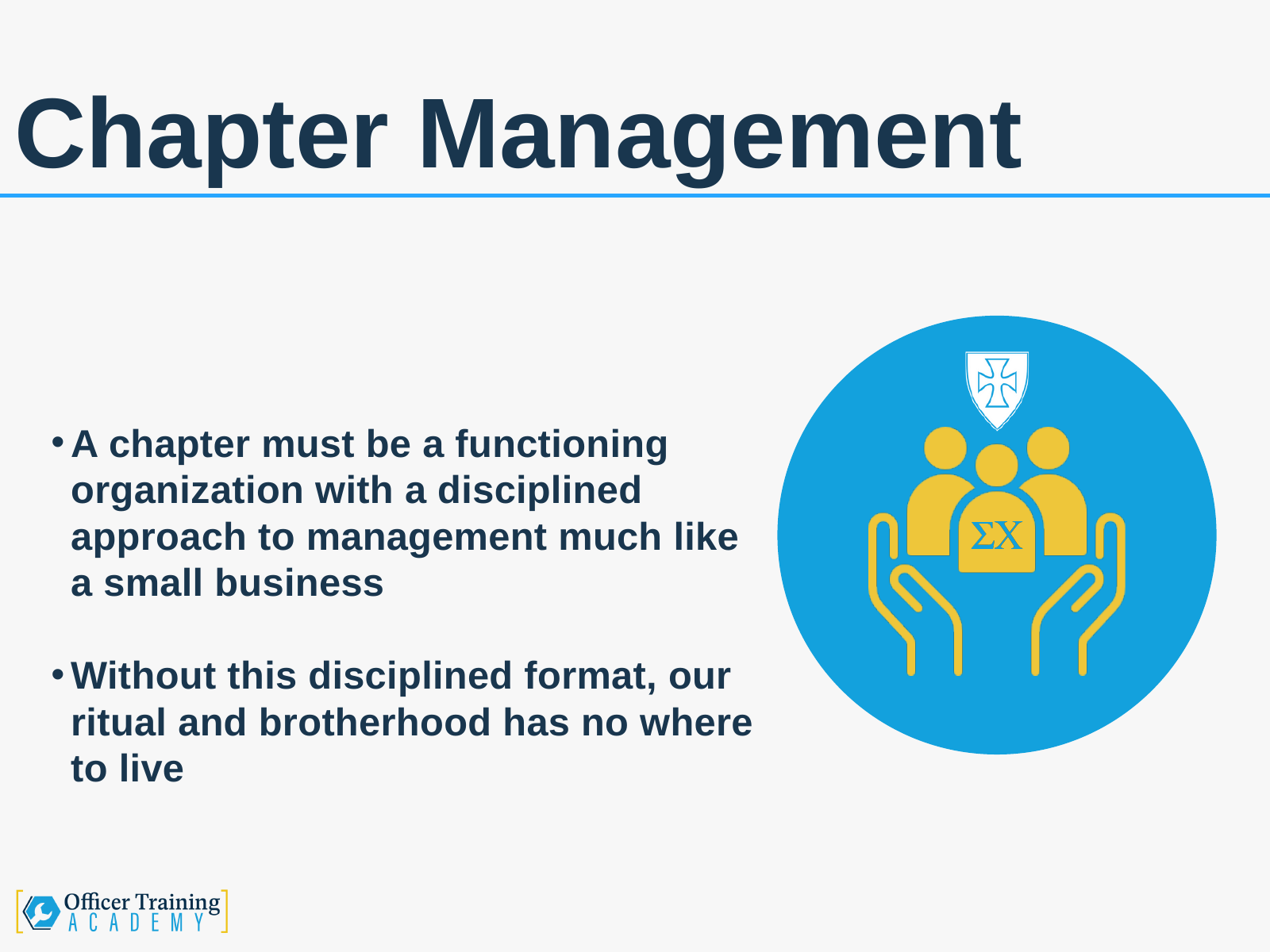

Chapter Management

A chapter must be a functioning organization with a disciplined approach to management much like a small business

Without this disciplined format, our ritual and brotherhood has no where to live